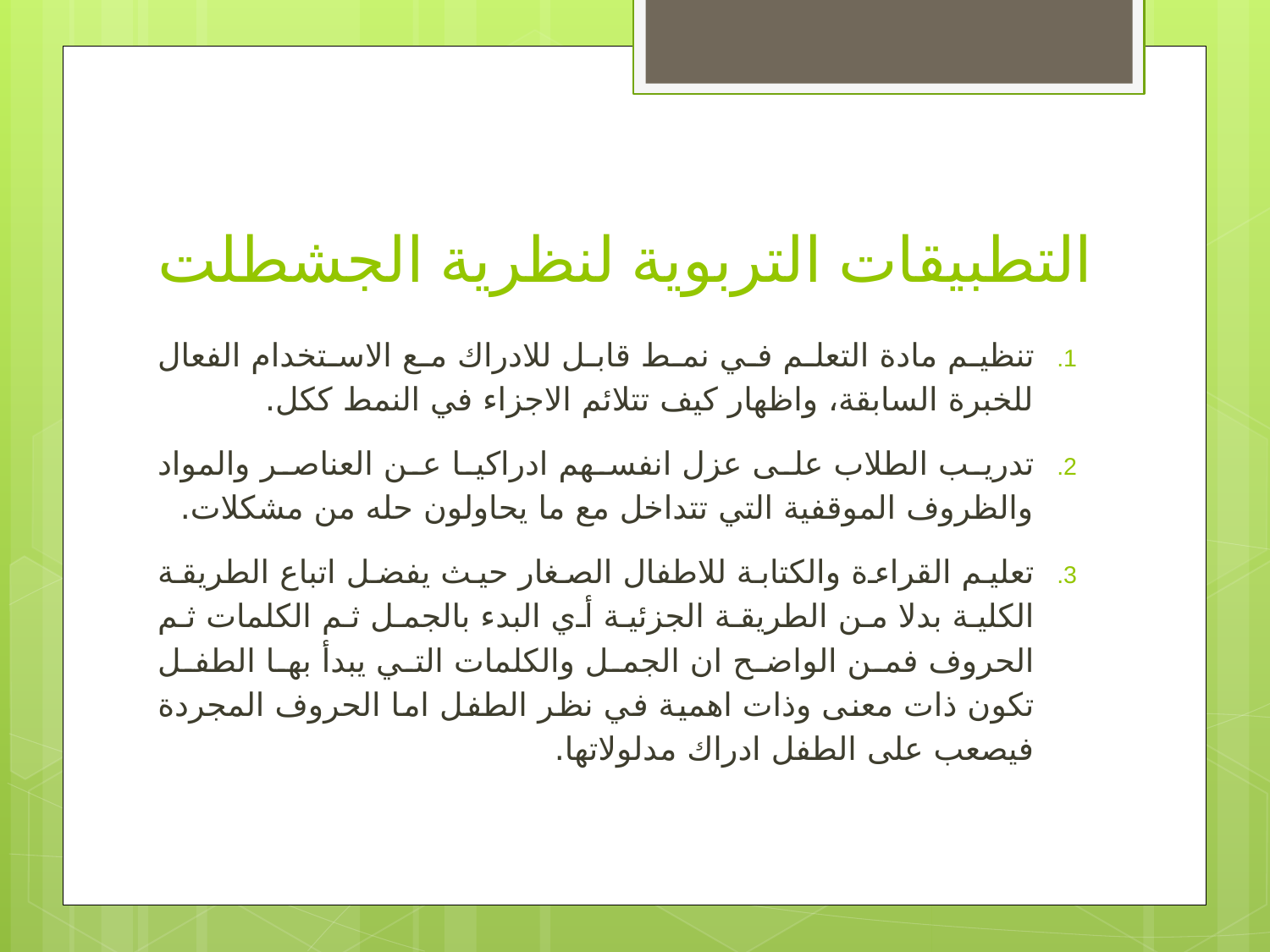

# التطبيقات التربوية لنظرية الجشطلت
تنظيم مادة التعلم في نمط قابل للادراك مع الاستخدام الفعال للخبرة السابقة، واظهار كيف تتلائم الاجزاء في النمط ككل.
تدريب الطلاب على عزل انفسهم ادراكيا عن العناصر والمواد والظروف الموقفية التي تتداخل مع ما يحاولون حله من مشكلات.
تعليم القراءة والكتابة للاطفال الصغار حيث يفضل اتباع الطريقة الكلية بدلا من الطريقة الجزئية أي البدء بالجمل ثم الكلمات ثم الحروف فمن الواضح ان الجمل والكلمات التي يبدأ بها الطفل تكون ذات معنى وذات اهمية في نظر الطفل اما الحروف المجردة فيصعب على الطفل ادراك مدلولاتها.